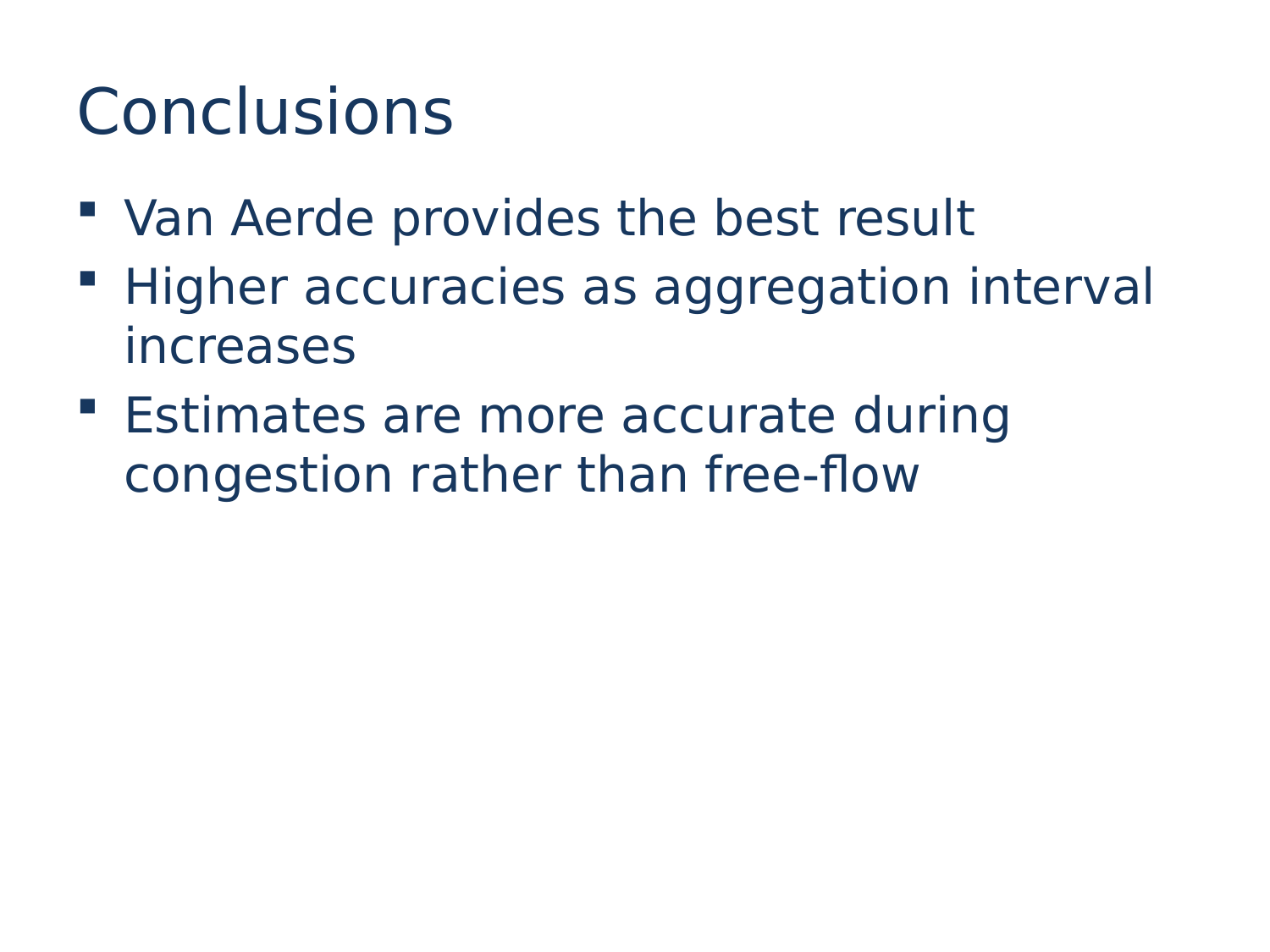

# Conclusions
Van Aerde provides the best result
Higher accuracies as aggregation interval increases
Estimates are more accurate during congestion rather than free-flow